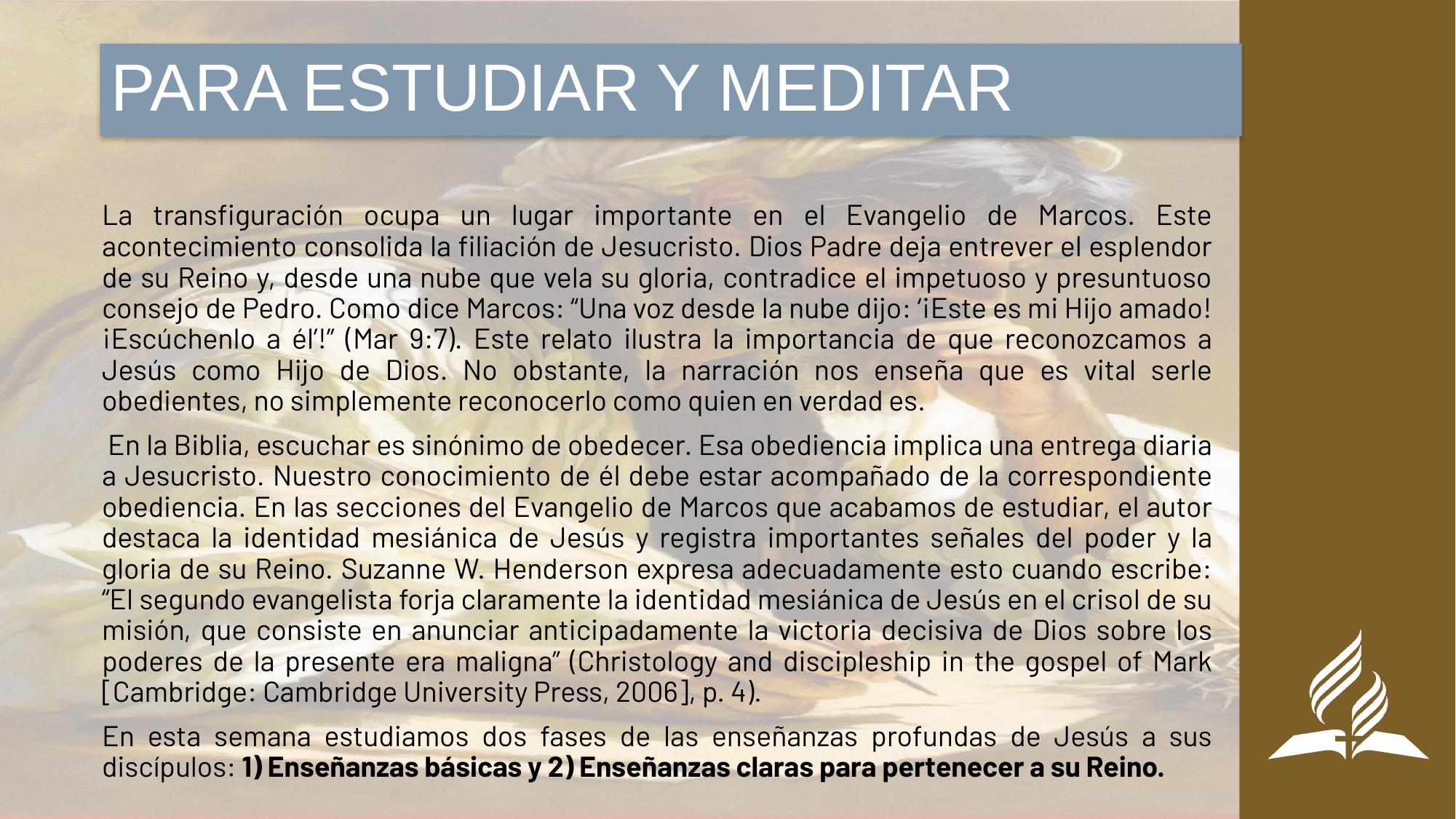

# PARA ESTUDIAR Y MEDITAR
La transfiguración ocupa un lugar importante en el Evangelio de Marcos. Este acontecimiento consolida la filiación de Jesucristo. Dios Padre deja entrever el esplendor de su Reino y, desde una nube que vela su gloria, contradice el impetuoso y presuntuoso consejo de Pedro. Como dice Marcos: “Una voz desde la nube dijo: ‘¡Este es mi Hijo amado! ¡Escúchenlo a él’!” (Mar 9:7). Este relato ilustra la importancia de que reconozcamos a Jesús como Hijo de Dios. No obstante, la narración nos enseña que es vital serle obedientes, no simplemente reconocerlo como quien en verdad es.
 En la Biblia, escuchar es sinónimo de obedecer. Esa obediencia implica una entrega diaria a Jesucristo. Nuestro conocimiento de él debe estar acompañado de la correspondiente obediencia. En las secciones del Evangelio de Marcos que acabamos de estudiar, el autor destaca la identidad mesiánica de Jesús y registra importantes señales del poder y la gloria de su Reino. Suzanne W. Henderson expresa adecuadamente esto cuando escribe: “El segundo evangelista forja claramente la identidad mesiánica de Jesús en el crisol de su misión, que consiste en anunciar anticipadamente la victoria decisiva de Dios sobre los poderes de la presente era maligna” (Christology and discipleship in the gospel of Mark [Cambridge: Cambridge University Press, 2006], p. 4).
En esta semana estudiamos dos fases de las enseñanzas profundas de Jesús a sus discípulos: 1) Enseñanzas básicas y 2) Enseñanzas claras para pertenecer a su Reino.